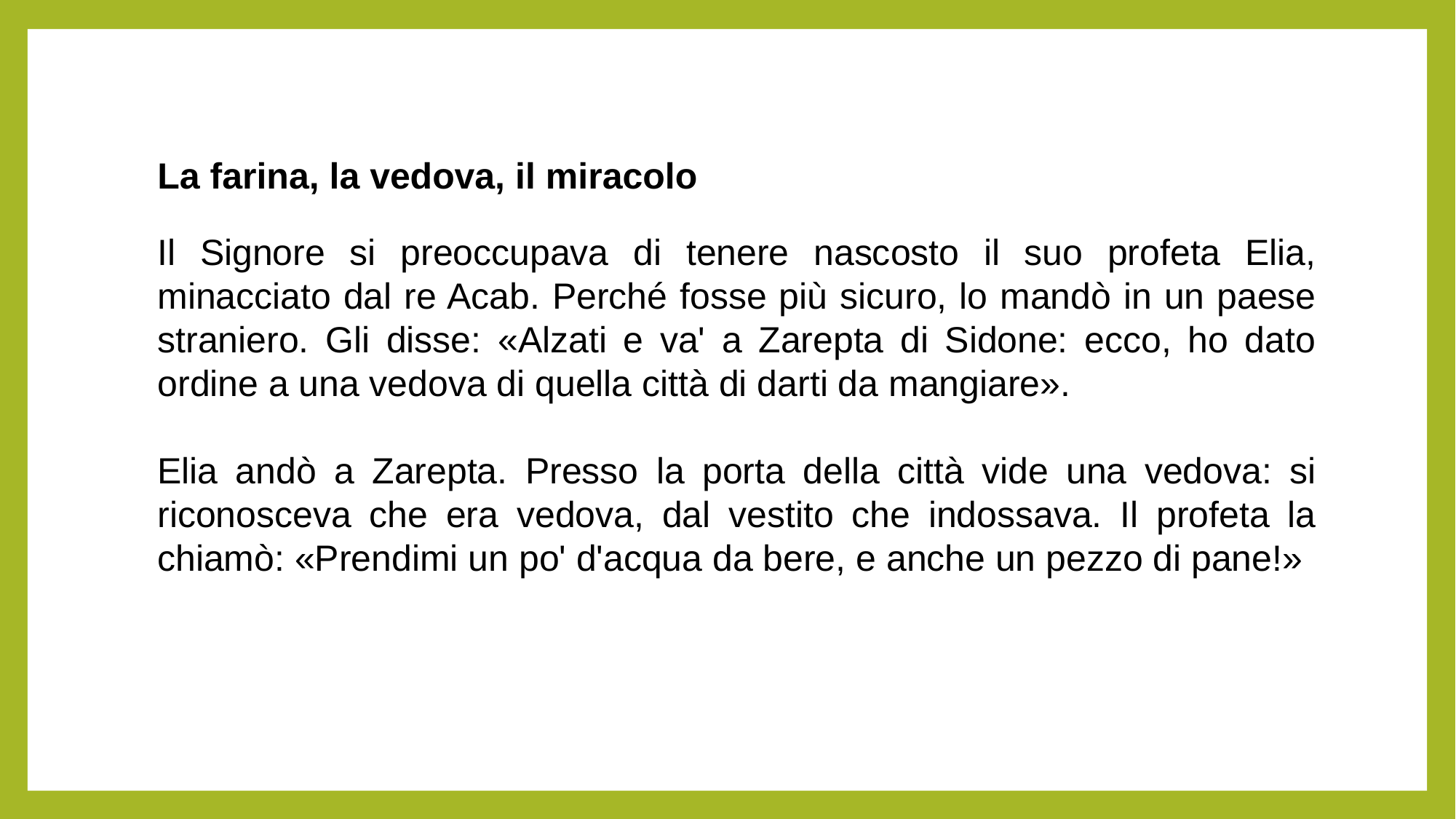

La farina, la vedova, il miracolo

Il Signore si preoccupava di tenere nascosto il suo profeta Elia, minacciato dal re Acab. Perché fosse più sicuro, lo mandò in un paese straniero. Gli disse: «Alzati e va' a Zarepta di Sidone: ecco, ho dato ordine a una vedova di quella città di darti da mangiare».

Elia andò a Zarepta. Presso la porta della città vide una vedova: si riconosceva che era vedova, dal vestito che indossava. Il profeta la chiamò: «Prendimi un po' d'acqua da bere, e anche un pezzo di pane!»